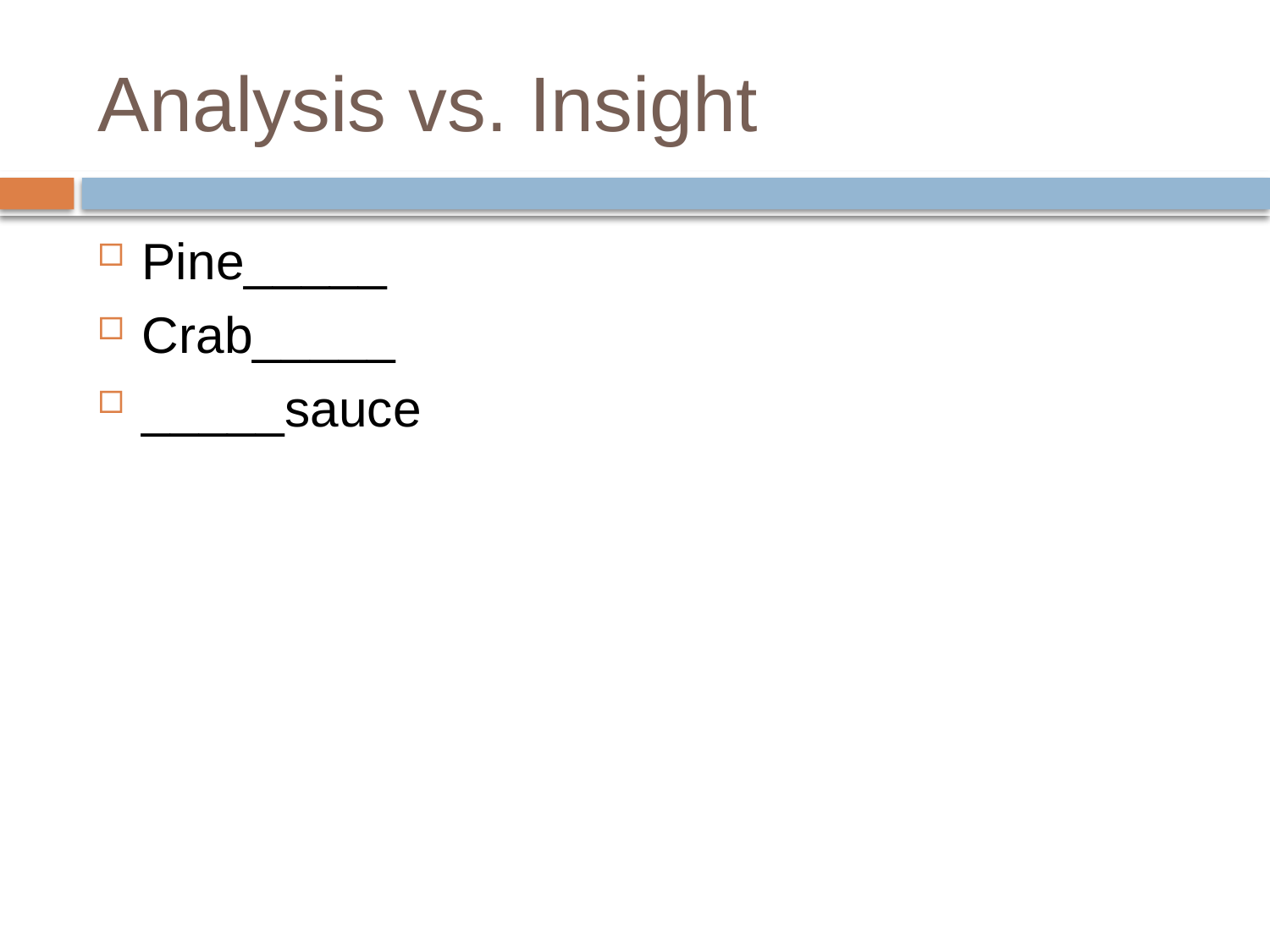

# Analysis vs. Insight
Pine_____
Crab_____
_____sauce